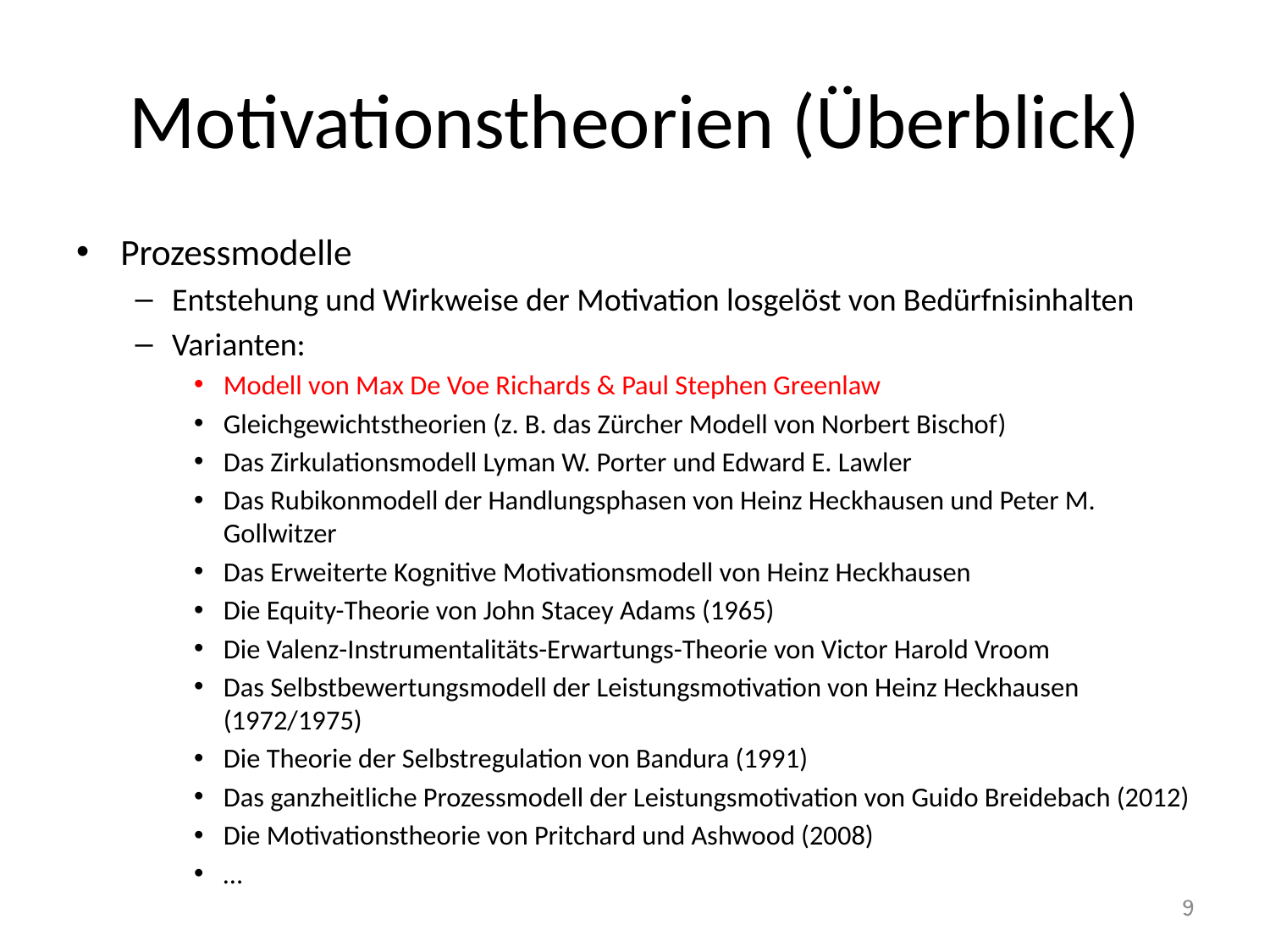

# Motivationstheorien (Überblick)
Prozessmodelle
Entstehung und Wirkweise der Motivation losgelöst von Bedürfnisinhalten
Varianten:
Modell von Max De Voe Richards & Paul Stephen Greenlaw
Gleichgewichtstheorien (z. B. das Zürcher Modell von Norbert Bischof)
Das Zirkulationsmodell Lyman W. Porter und Edward E. Lawler
Das Rubikonmodell der Handlungsphasen von Heinz Heckhausen und Peter M. Gollwitzer
Das Erweiterte Kognitive Motivationsmodell von Heinz Heckhausen
Die Equity-Theorie von John Stacey Adams (1965)
Die Valenz-Instrumentalitäts-Erwartungs-Theorie von Victor Harold Vroom
Das Selbstbewertungsmodell der Leistungsmotivation von Heinz Heckhausen (1972/1975)
Die Theorie der Selbstregulation von Bandura (1991)
Das ganzheitliche Prozessmodell der Leistungsmotivation von Guido Breidebach (2012)
Die Motivationstheorie von Pritchard und Ashwood (2008)
…

9